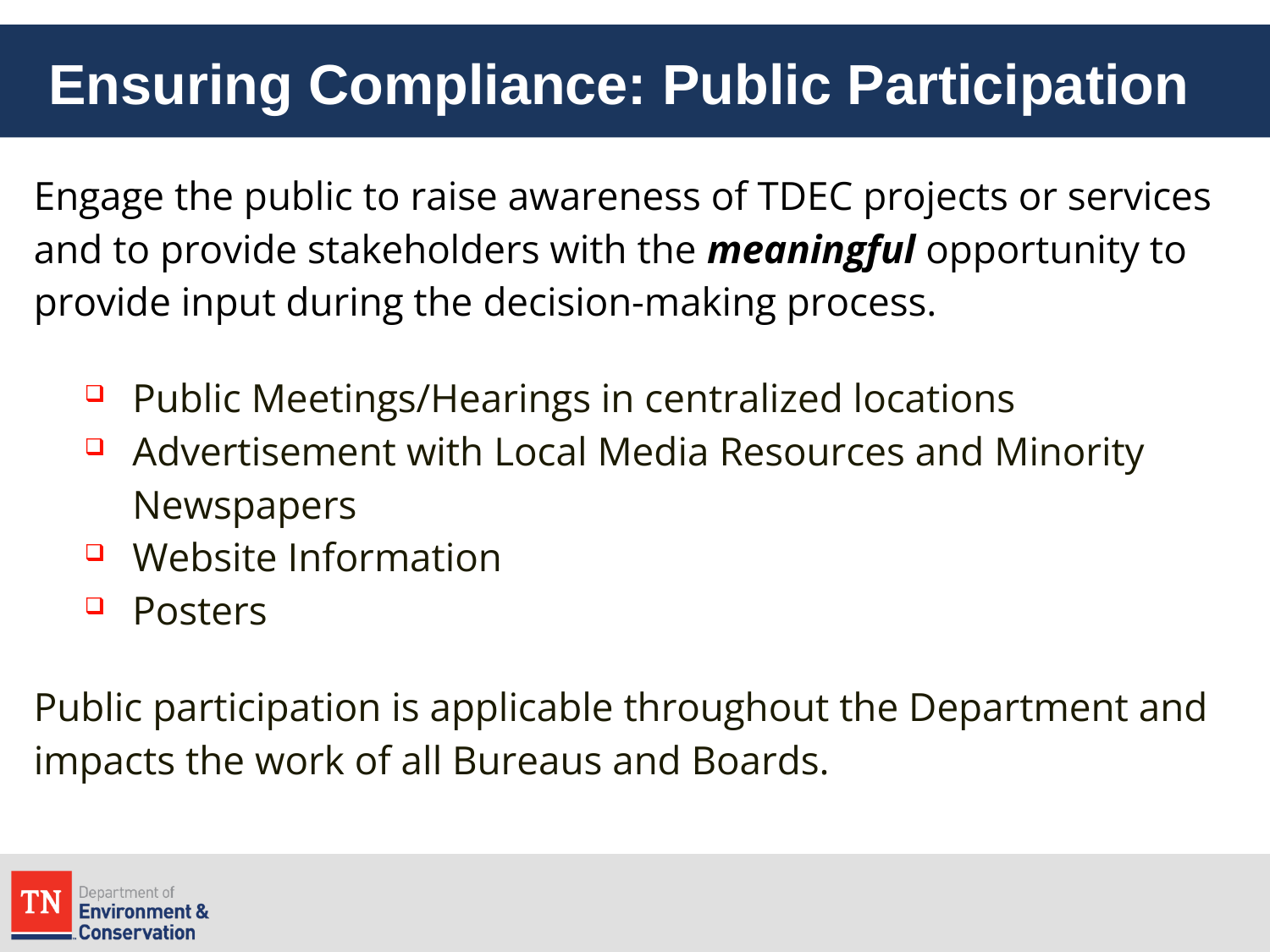

# Ensuring Compliance: Public Participation
Engage the public to raise awareness of TDEC projects or services and to provide stakeholders with the meaningful opportunity to provide input during the decision-making process.

Public Meetings/Hearings in centralized locations
Advertisement with Local Media Resources and Minority Newspapers
Website Information
Posters

Public participation is applicable throughout the Department and impacts the work of all Bureaus and Boards.